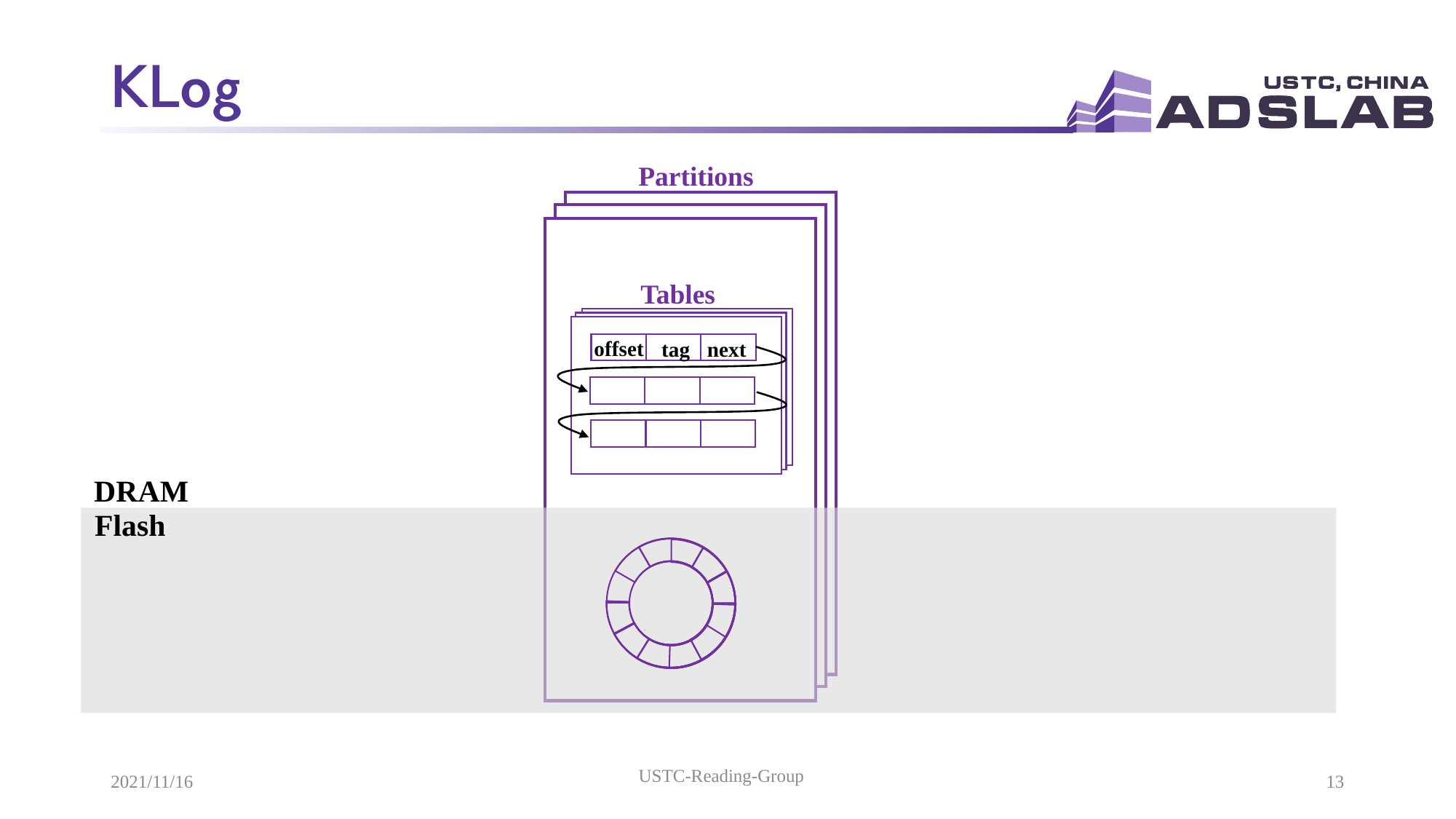

# KLog
Partitions

Tables

offset
tag
next

DRAM
Flash

USTC-Reading-Group
2021/11/16
13